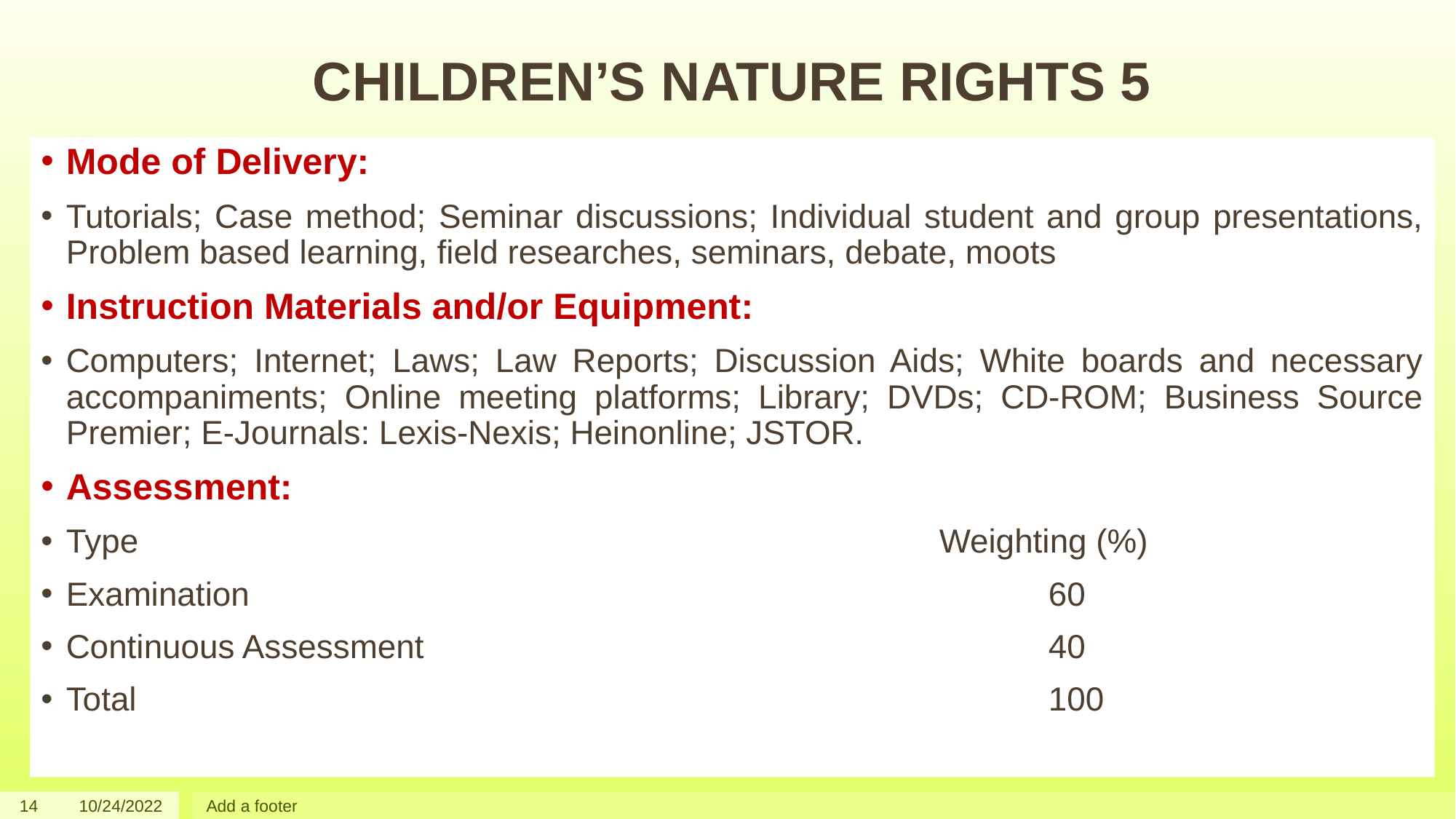

# CHILDREN’S NATURE RIGHTS 5
Mode of Delivery:
Tutorials; Case method; Seminar discussions; Individual student and group presentations, Problem based learning, field researches, seminars, debate, moots
Instruction Materials and/or Equipment:
Computers; Internet; Laws; Law Reports; Discussion Aids; White boards and necessary accompaniments; Online meeting platforms; Library; DVDs; CD-ROM; Business Source Premier; E-Journals: Lexis-Nexis; Heinonline; JSTOR.
Assessment:
Type								Weighting (%)
Examination								60
Continuous Assessment						40
Total									100

14
10/24/2022
Add a footer